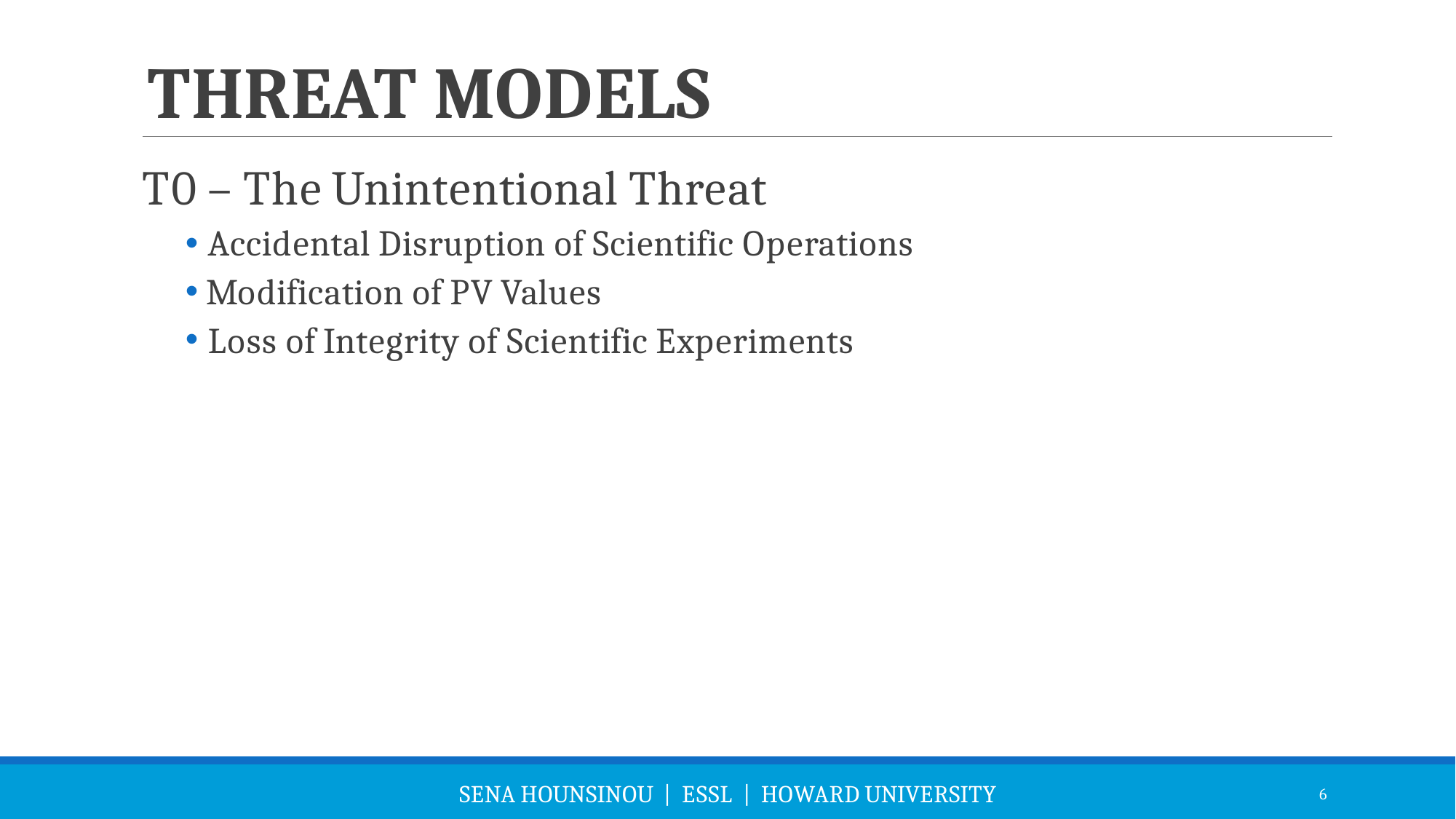

# Threat Models
T0 – The Unintentional Threat
Accidental Disruption of Scientific Operations
Modification of PV Values
Loss of Integrity of Scientific Experiments

Sena Hounsinou  |  essl  |  howard university
6